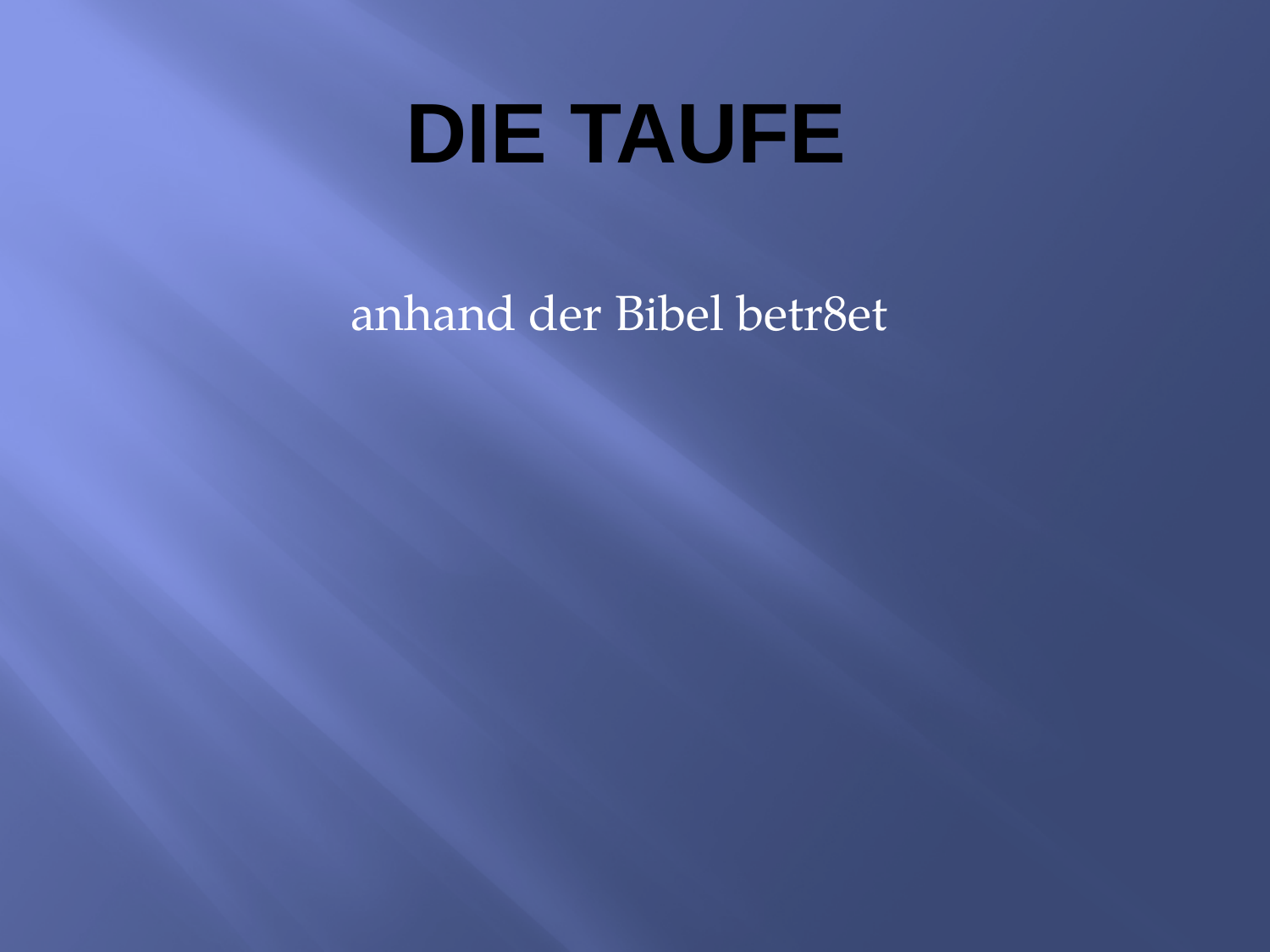

# Die Taufe

anhand der Bibel betr8et